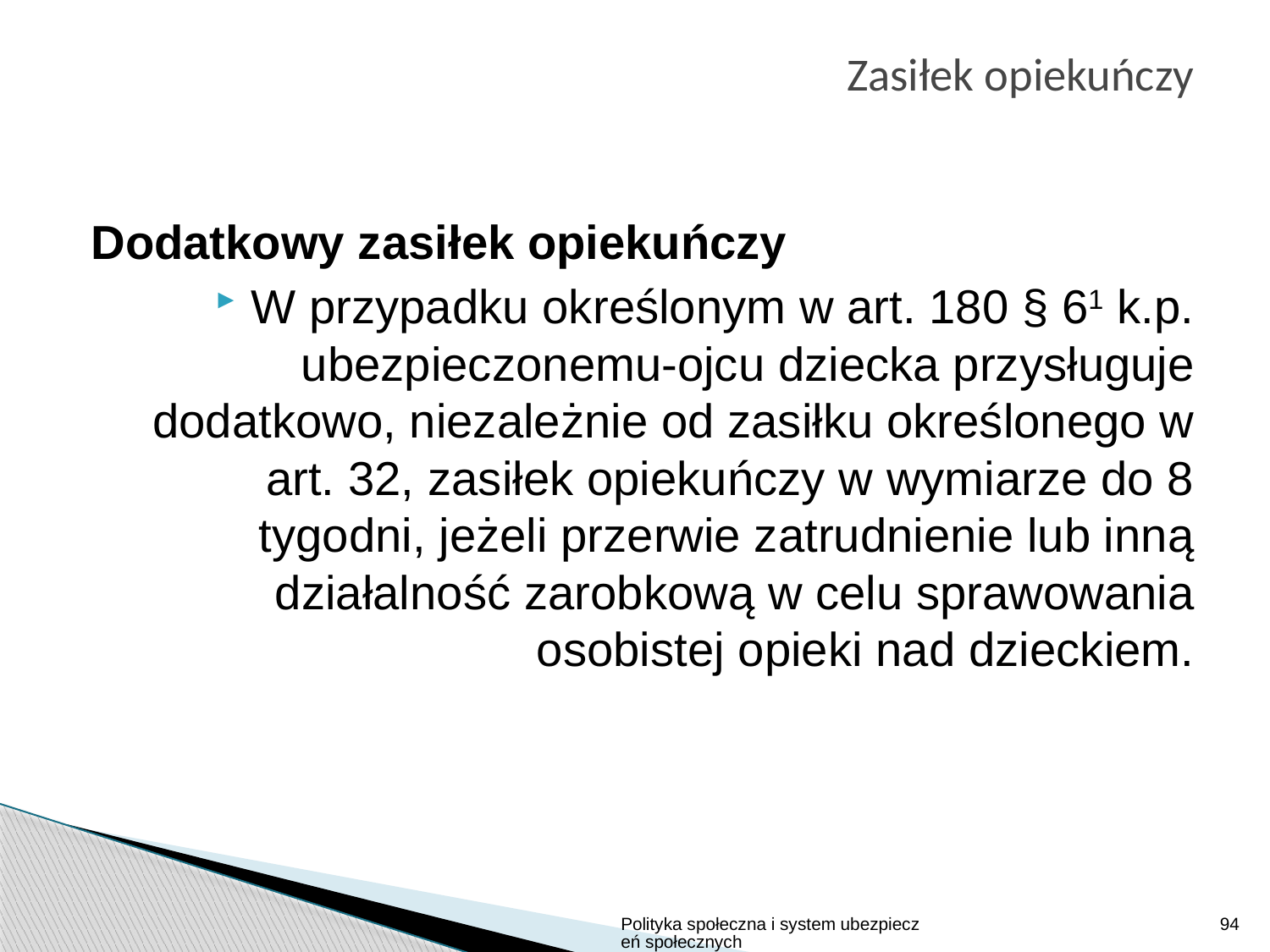

# Zasiłek opiekuńczy
Dodatkowy zasiłek opiekuńczy
W przypadku określonym w art. 180 § 61 k.p. ubezpieczonemu-ojcu dziecka przysługuje dodatkowo, niezależnie od zasiłku określonego w art. 32, zasiłek opiekuńczy w wymiarze do 8 tygodni, jeżeli przerwie zatrudnienie lub inną działalność zarobkową w celu sprawowania osobistej opieki nad dzieckiem.
Polityka społeczna i system ubezpieczeń społecznych
94